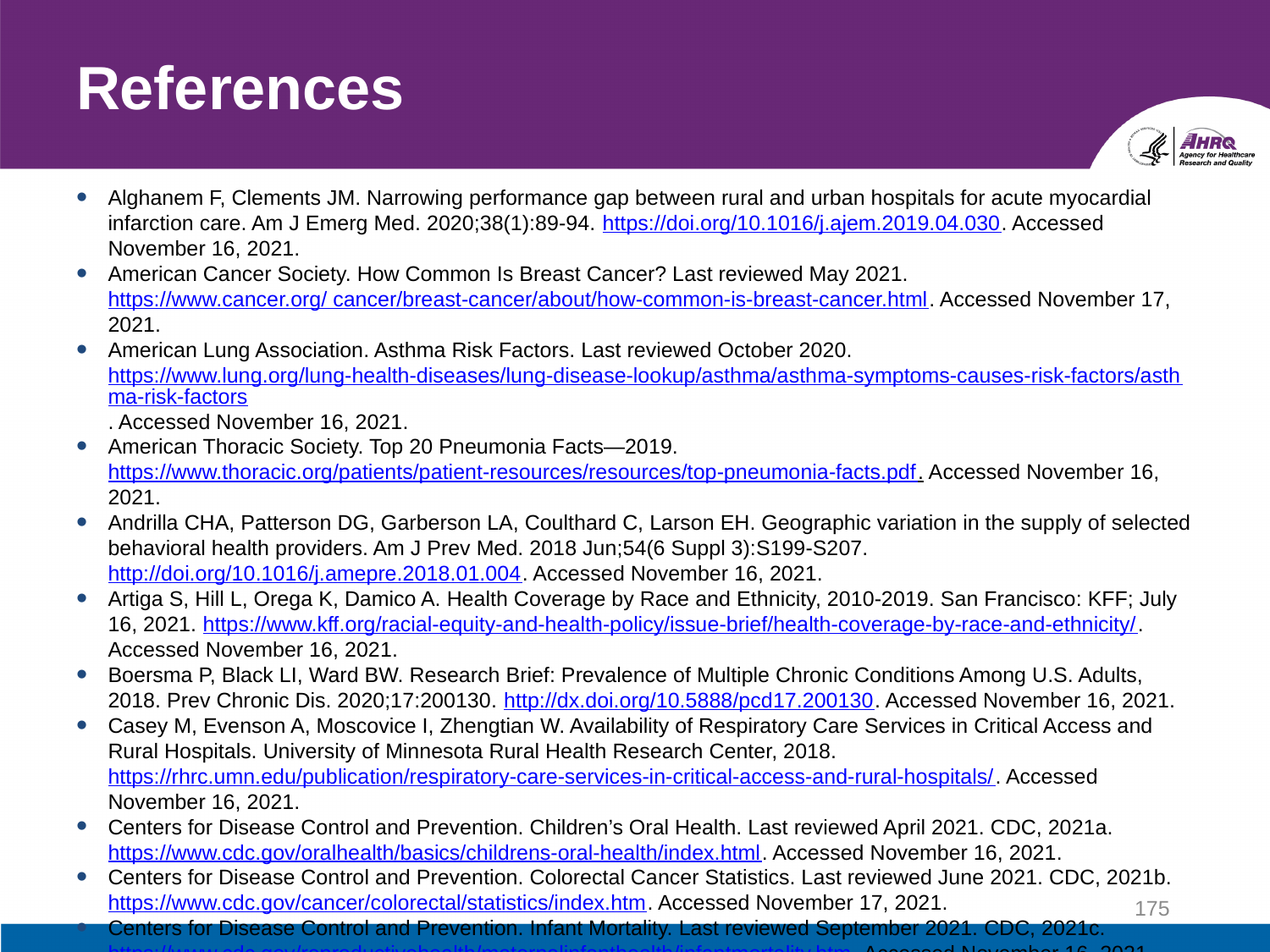

# References
Alghanem F, Clements JM. Narrowing performance gap between rural and urban hospitals for acute myocardial infarction care. Am J Emerg Med. 2020;38(1):89-94. https://doi.org/10.1016/j.ajem.2019.04.030. Accessed November 16, 2021.
American Cancer Society. How Common Is Breast Cancer? Last reviewed May 2021. https://www.cancer.org/ cancer/breast-cancer/about/how-common-is-breast-cancer.html. Accessed November 17, 2021.
American Lung Association. Asthma Risk Factors. Last reviewed October 2020. https://www.lung.org/lung-health-diseases/lung-disease-lookup/asthma/asthma-symptoms-causes-risk-factors/asthma-risk-factors. Accessed November 16, 2021.
American Thoracic Society. Top 20 Pneumonia Facts—2019. https://www.thoracic.org/patients/patient-resources/resources/top-pneumonia-facts.pdf. Accessed November 16, 2021.
Andrilla CHA, Patterson DG, Garberson LA, Coulthard C, Larson EH. Geographic variation in the supply of selected behavioral health providers. Am J Prev Med. 2018 Jun;54(6 Suppl 3):S199-S207. http://doi.org/10.1016/j.amepre.2018.01.004. Accessed November 16, 2021.
Artiga S, Hill L, Orega K, Damico A. Health Coverage by Race and Ethnicity, 2010-2019. San Francisco: KFF; July 16, 2021. https://www.kff.org/racial-equity-and-health-policy/issue-brief/health-coverage-by-race-and-ethnicity/. Accessed November 16, 2021.
Boersma P, Black LI, Ward BW. Research Brief: Prevalence of Multiple Chronic Conditions Among U.S. Adults, 2018. Prev Chronic Dis. 2020;17:200130. http://dx.doi.org/10.5888/pcd17.200130. Accessed November 16, 2021.
Casey M, Evenson A, Moscovice I, Zhengtian W. Availability of Respiratory Care Services in Critical Access and Rural Hospitals. University of Minnesota Rural Health Research Center, 2018. https://rhrc.umn.edu/publication/respiratory-care-services-in-critical-access-and-rural-hospitals/. Accessed November 16, 2021.
Centers for Disease Control and Prevention. Children’s Oral Health. Last reviewed April 2021. CDC, 2021a. https://www.cdc.gov/oralhealth/basics/childrens-oral-health/index.html. Accessed November 16, 2021.
Centers for Disease Control and Prevention. Colorectal Cancer Statistics. Last reviewed June 2021. CDC, 2021b. https://www.cdc.gov/cancer/colorectal/statistics/index.htm. Accessed November 17, 2021.
Centers for Disease Control and Prevention. Infant Mortality. Last reviewed September 2021. CDC, 2021c. https://www.cdc.gov/reproductivehealth/maternalinfanthealth/infantmortality.htm. Accessed November 16, 2021.

175